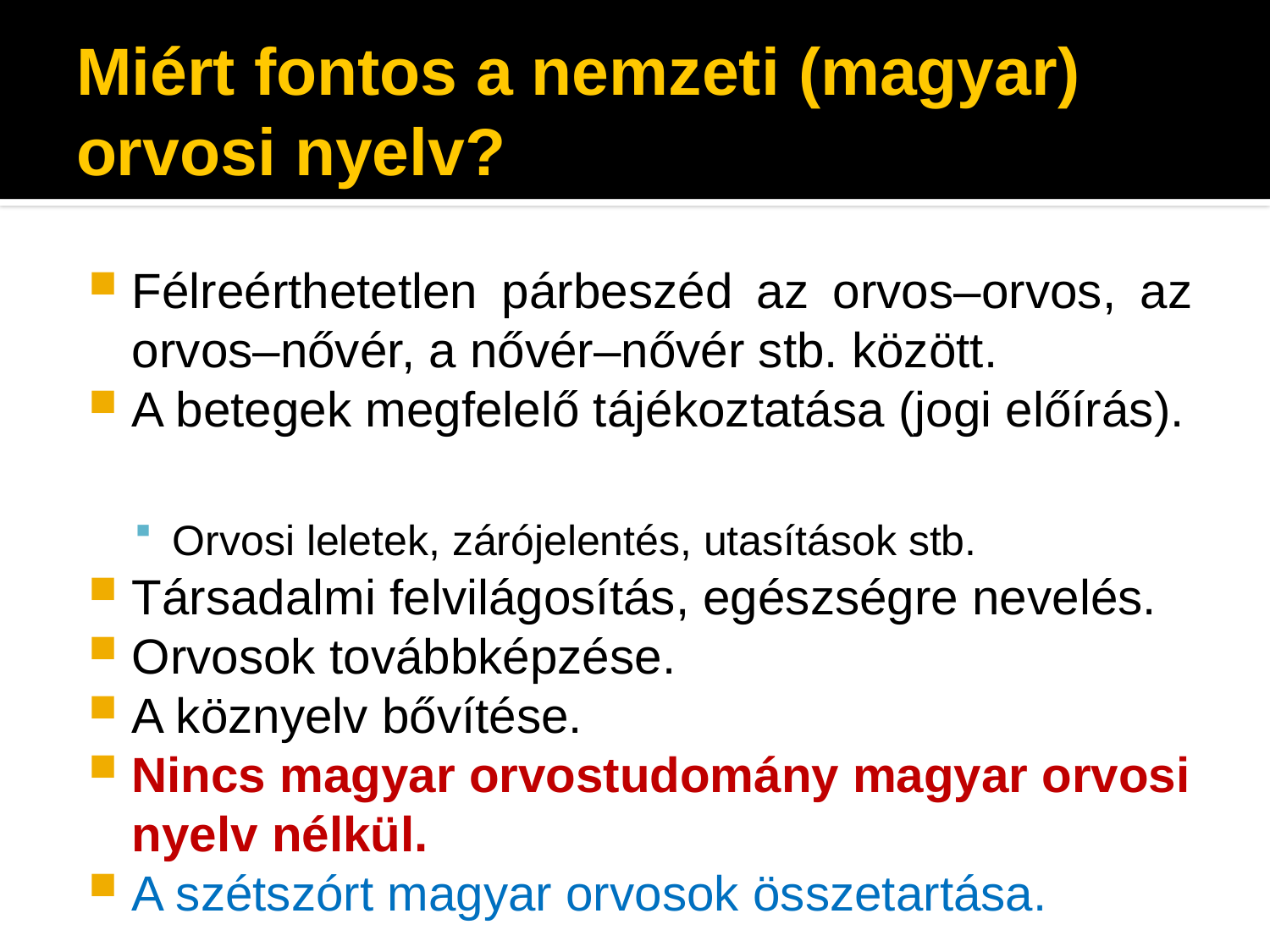

# Miért fontos a nemzeti (magyar) orvosi nyelv?
Félreérthetetlen párbeszéd az orvos–orvos, az orvos–nővér, a nővér–nővér stb. között.
A betegek megfelelő tájékoztatása (jogi előírás).
Orvosi leletek, zárójelentés, utasítások stb.
Társadalmi felvilágosítás, egészségre nevelés.
Orvosok továbbképzése.
A köznyelv bővítése.
Nincs magyar orvostudomány magyar orvosi nyelv nélkül.
A szétszórt magyar orvosok összetartása.